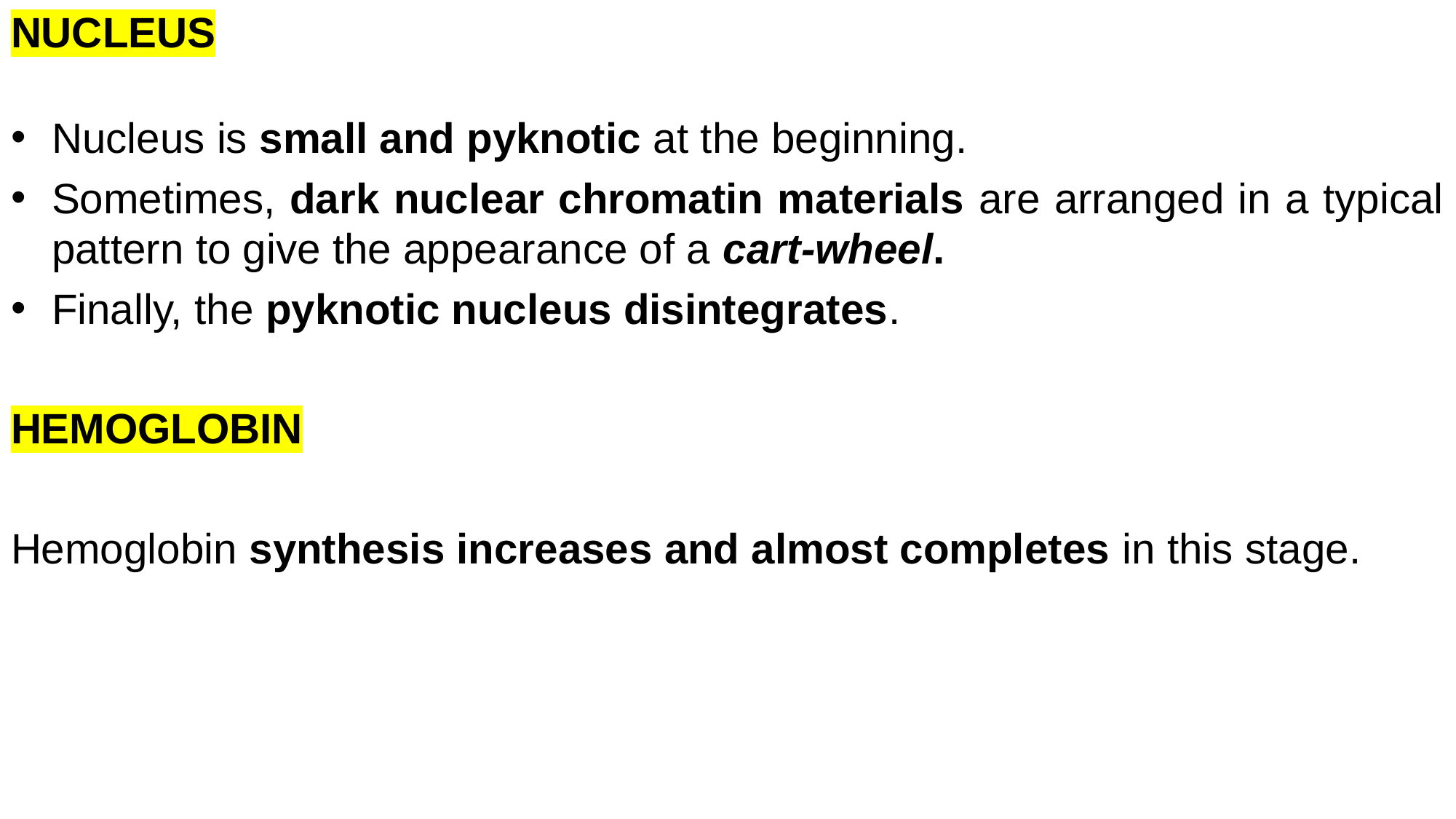

NUCLEUS

Nucleus is small and pyknotic at the beginning.
Sometimes, dark nuclear chromatin materials are arranged in a typical pattern to give the appearance of a cart-wheel.
Finally, the pyknotic nucleus disintegrates.

HEMOGLOBIN

Hemoglobin synthesis increases and almost completes in this stage.